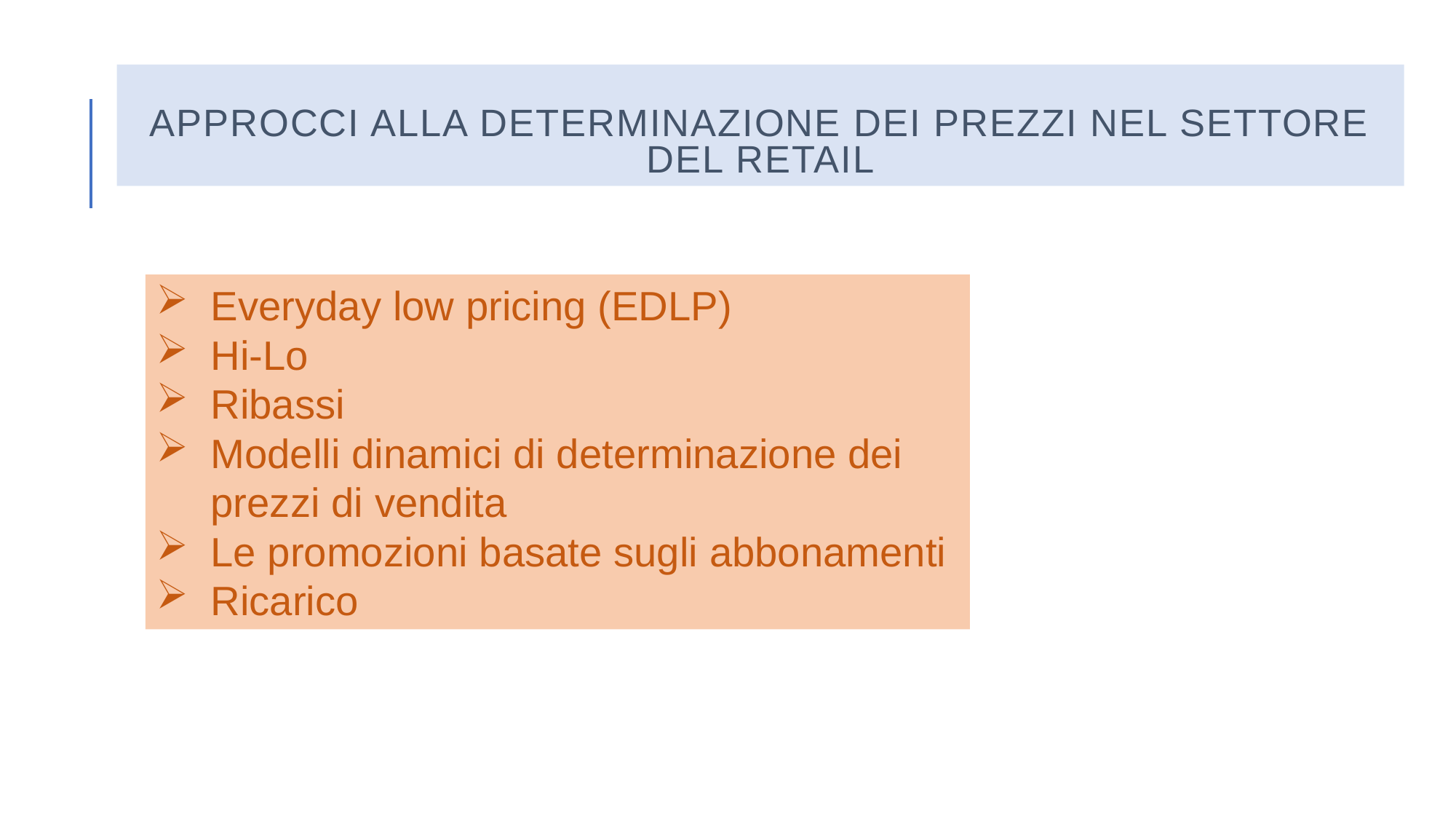

# Approcci alla determinazione dei prezzi nel settore del retail
Everyday low pricing (EDLP)
Hi-Lo
Ribassi
Modelli dinamici di determinazione dei prezzi di vendita
Le promozioni basate sugli abbonamenti
Ricarico